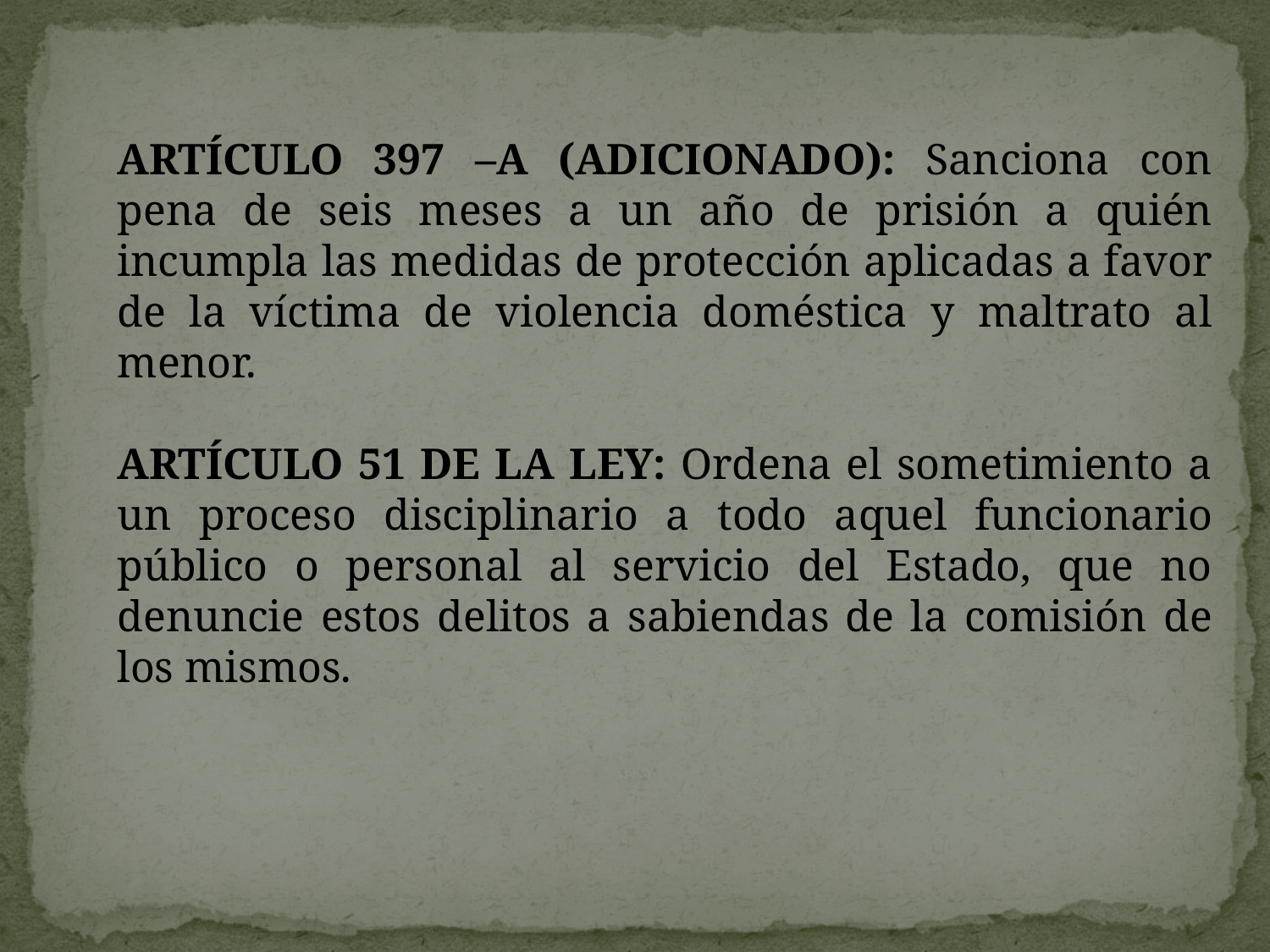

ARTÍCULO 397 –A (ADICIONADO): Sanciona con pena de seis meses a un año de prisión a quién incumpla las medidas de protección aplicadas a favor de la víctima de violencia doméstica y maltrato al menor.

ARTÍCULO 51 DE LA LEY: Ordena el sometimiento a un proceso disciplinario a todo aquel funcionario público o personal al servicio del Estado, que no denuncie estos delitos a sabiendas de la comisión de los mismos.